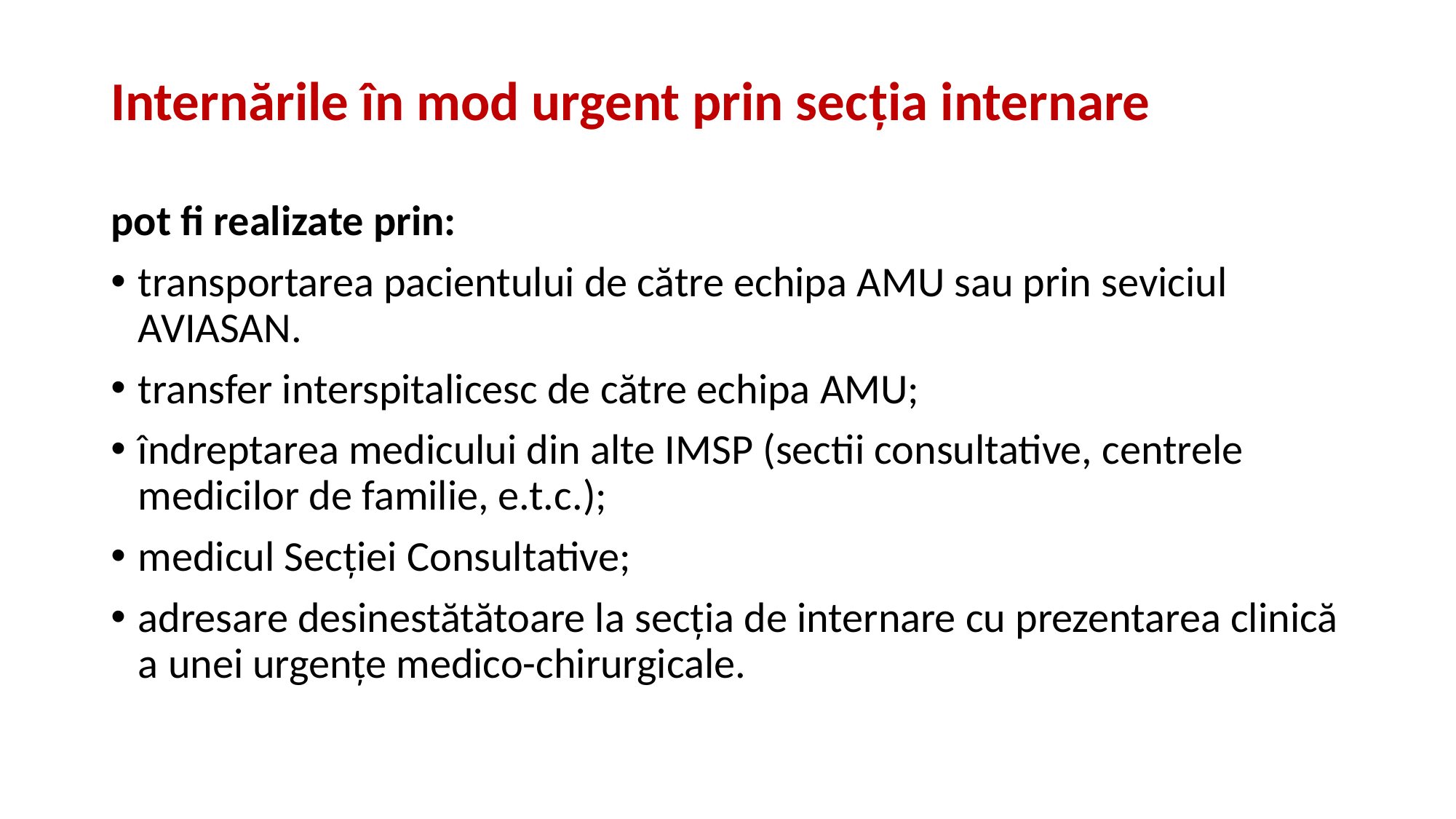

# Internările în mod urgent prin secția internare
pot fi realizate prin:
transportarea pacientului de către echipa AMU sau prin seviciul AVIASAN.
transfer interspitalicesc de către echipa AMU;
îndreptarea medicului din alte IMSP (sectii consultative, centrele medicilor de familie, e.t.c.);
medicul Secției Consultative;
adresare desinestătătoare la secția de internare cu prezentarea clinică a unei urgențe medico-chirurgicale.